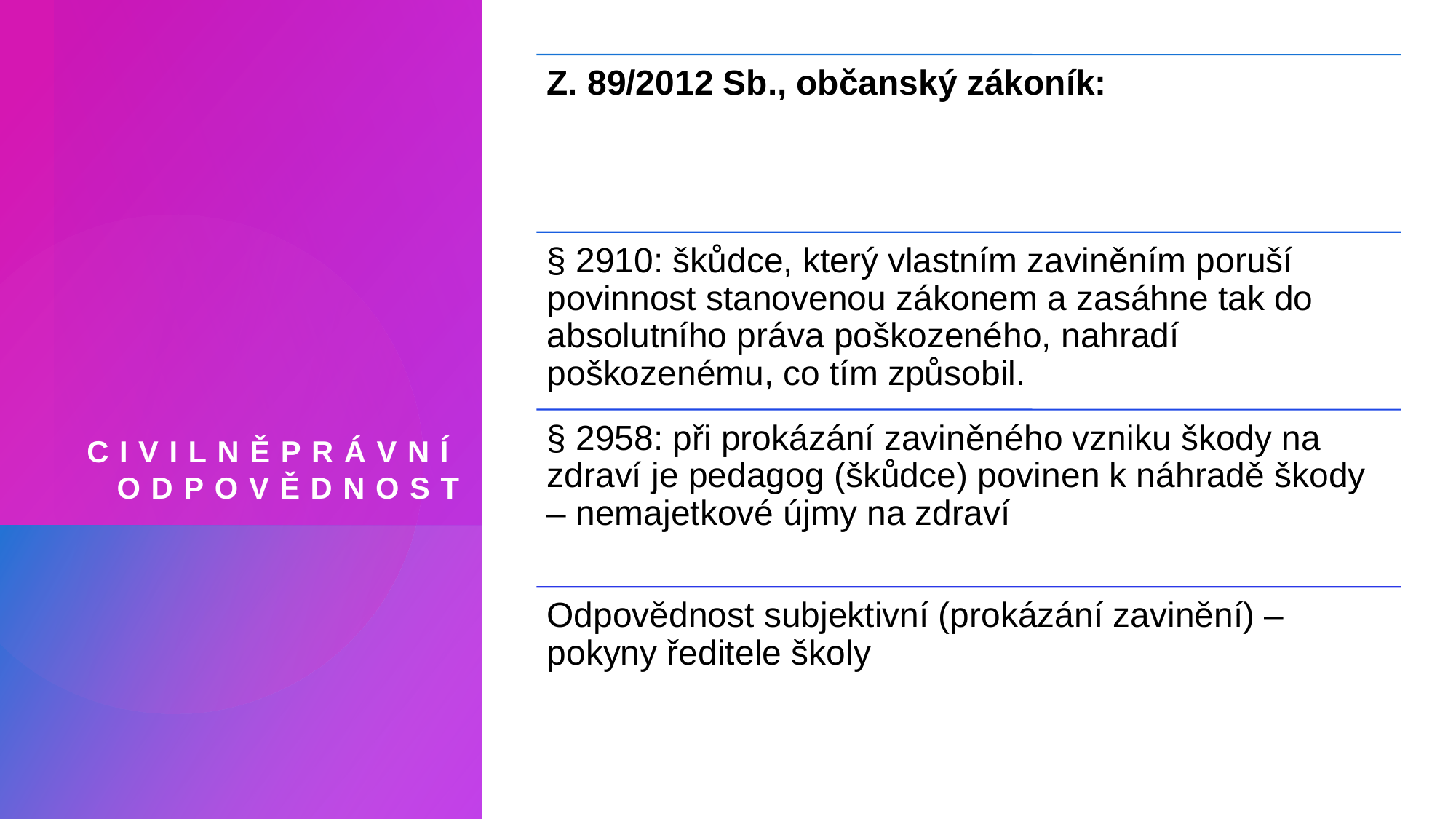

Z. 89/2012 Sb., občanský zákoník:
§ 2910: škůdce, který vlastním zaviněním poruší povinnost stanovenou zákonem a zasáhne tak do absolutního práva poškozeného, nahradí poškozenému, co tím způsobil.
§ 2958: při prokázání zaviněného vzniku škody na zdraví je pedagog (škůdce) povinen k náhradě škody – nemajetkové újmy na zdraví
Odpovědnost subjektivní (prokázání zavinění) – pokyny ředitele školy
# Civilněprávní odpovědnost